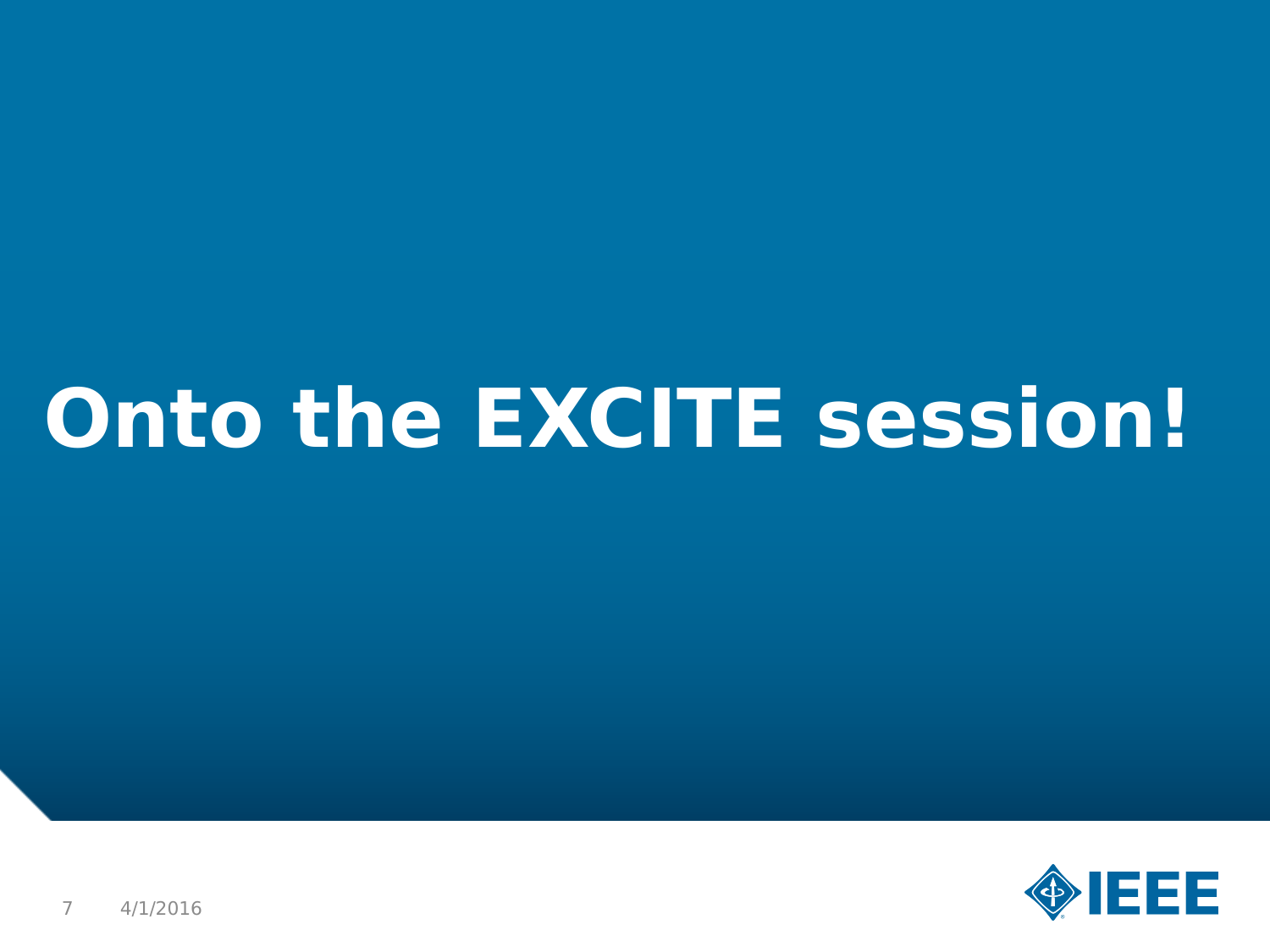

# Onto the EXCITE session!
7
4/1/2016